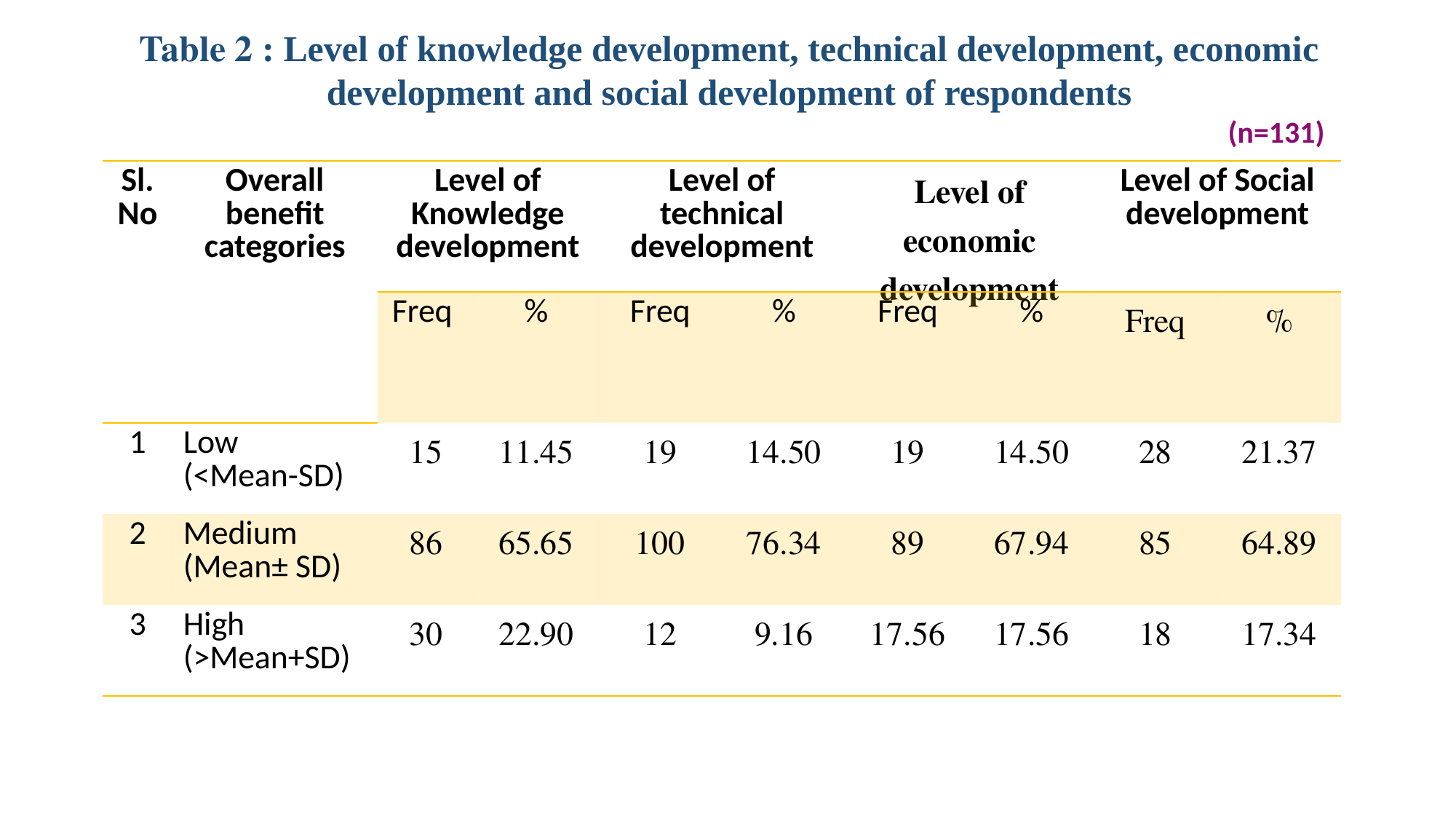

Table 2 : Level of knowledge development, technical development, economic development and social development of respondents

(n=131)
| Sl.No | Overall benefit categories | Level of Knowledge development |  | Level of technical development |  | Level of economic development |  | Level of Social development |  |
| --- | --- | --- | --- | --- | --- | --- | --- | --- | --- |
|  |  | Freq | % | Freq | % | Freq | % | Freq | % |
| 1 | Low (<Mean-SD) | 15 | 11.45 | 19 | 14.50 | 19 | 14.50 | 28 | 21.37 |
| 2 | Medium (Mean± SD) | 86 | 65.65 | 100 | 76.34 | 89 | 67.94 | 85 | 64.89 |
| 3 | High (>Mean+SD) | 30 | 22.90 | 12 | 9.16 | 17.56 | 17.56 | 18 | 17.34 |